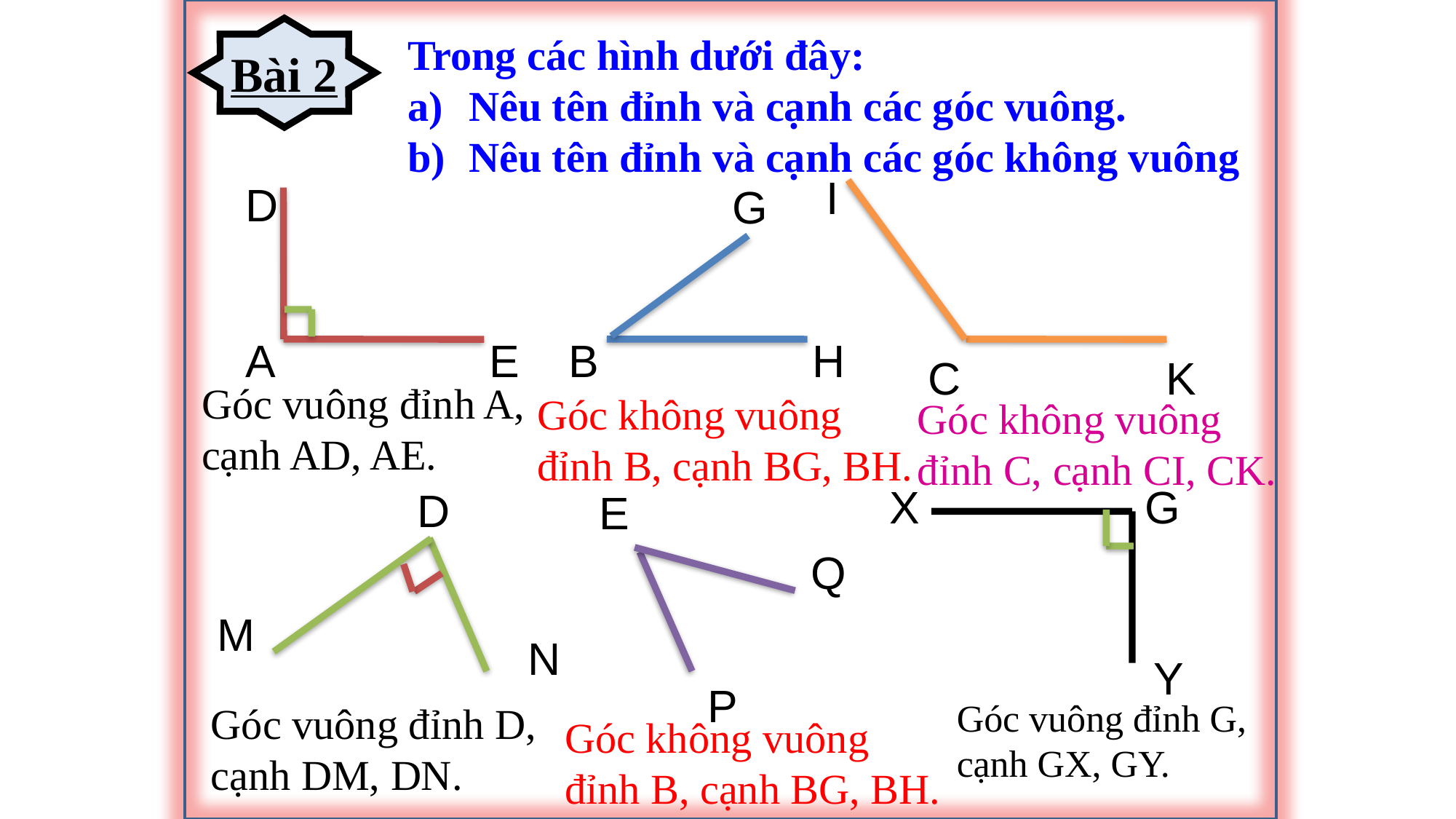

Bài 2
Trong các hình dưới đây:
Nêu tên đỉnh và cạnh các góc vuông.
Nêu tên đỉnh và cạnh các góc không vuông
I
D
G

A
E
B
H

C
K
Góc vuông đỉnh A, cạnh AD, AE.
Góc không vuông đỉnh B, cạnh BG, BH.
Góc không vuông đỉnh C, cạnh CI, CK.
X
G
D
E

Q

M
N
Y
P
Góc vuông đỉnh G, cạnh GX, GY.
Góc vuông đỉnh D, cạnh DM, DN.
Góc không vuông đỉnh B, cạnh BG, BH.